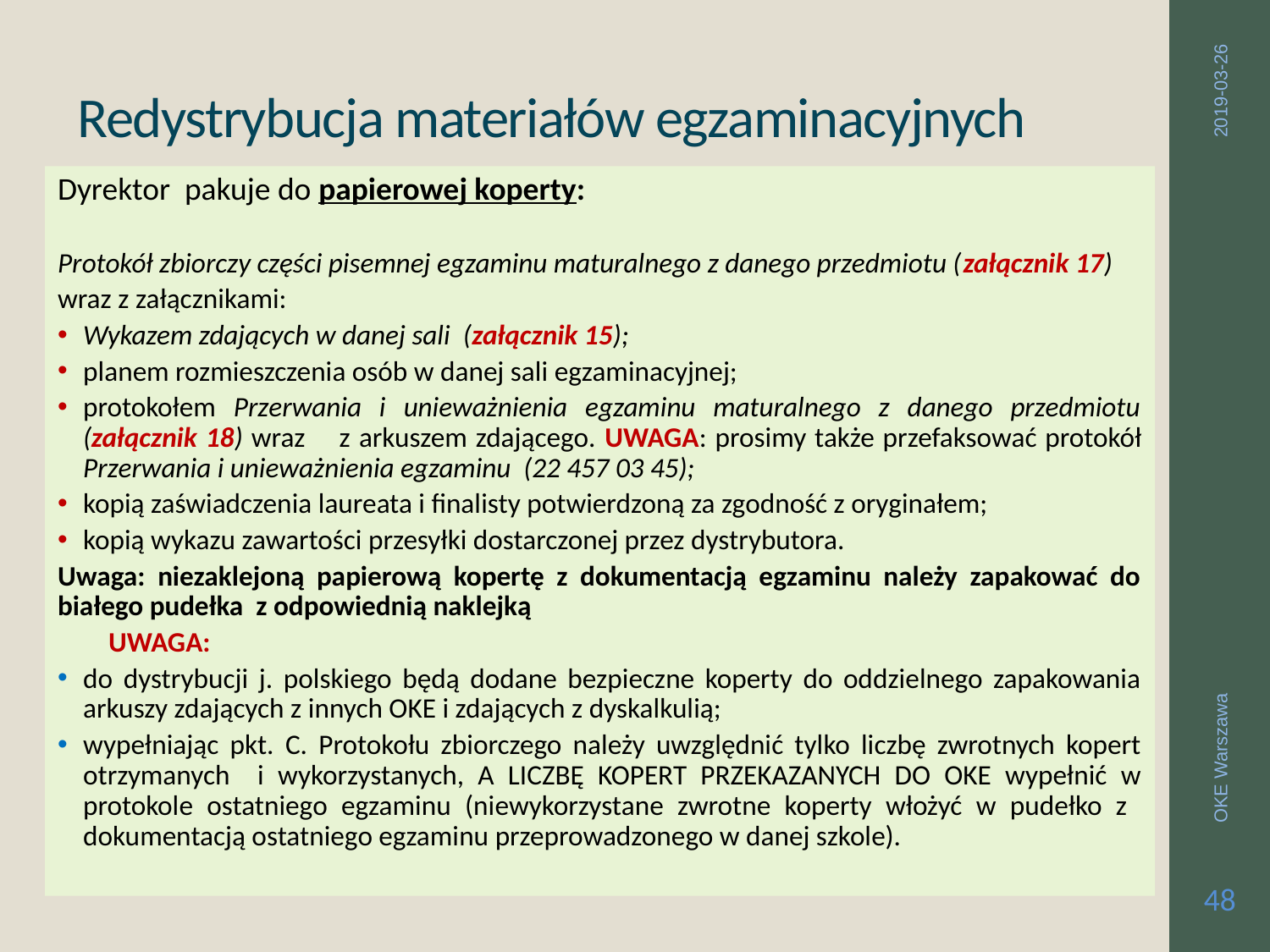

# Redystrybucja materiałów egzaminacyjnych
2019-03-26
Dyrektor  pakuje do papierowej koperty:

Protokół zbiorczy części pisemnej egzaminu maturalnego z danego przedmiotu (załącznik 17)
wraz z załącznikami:
Wykazem zdających w danej sali  (załącznik 15);
planem rozmieszczenia osób w danej sali egzaminacyjnej;
protokołem Przerwania i unieważnienia egzaminu maturalnego z danego przedmiotu (załącznik 18) wraz    z arkuszem zdającego. UWAGA: prosimy także przefaksować protokół Przerwania i unieważnienia egzaminu  (22 457 03 45);
kopią zaświadczenia laureata i finalisty potwierdzoną za zgodność z oryginałem;
kopią wykazu zawartości przesyłki dostarczonej przez dystrybutora.
Uwaga: niezaklejoną papierową kopertę z dokumentacją egzaminu należy zapakować do białego pudełka  z odpowiednią naklejką
        UWAGA:
do dystrybucji j. polskiego będą dodane bezpieczne koperty do oddzielnego zapakowania arkuszy zdających z innych OKE i zdających z dyskalkulią;
wypełniając pkt. C. Protokołu zbiorczego należy uwzględnić tylko liczbę zwrotnych kopert otrzymanych  i wykorzystanych, A LICZBĘ KOPERT PRZEKAZANYCH DO OKE wypełnić w protokole ostatniego egzaminu (niewykorzystane zwrotne koperty włożyć w pudełko z  dokumentacją ostatniego egzaminu przeprowadzonego w danej szkole).
OKE Warszawa
48